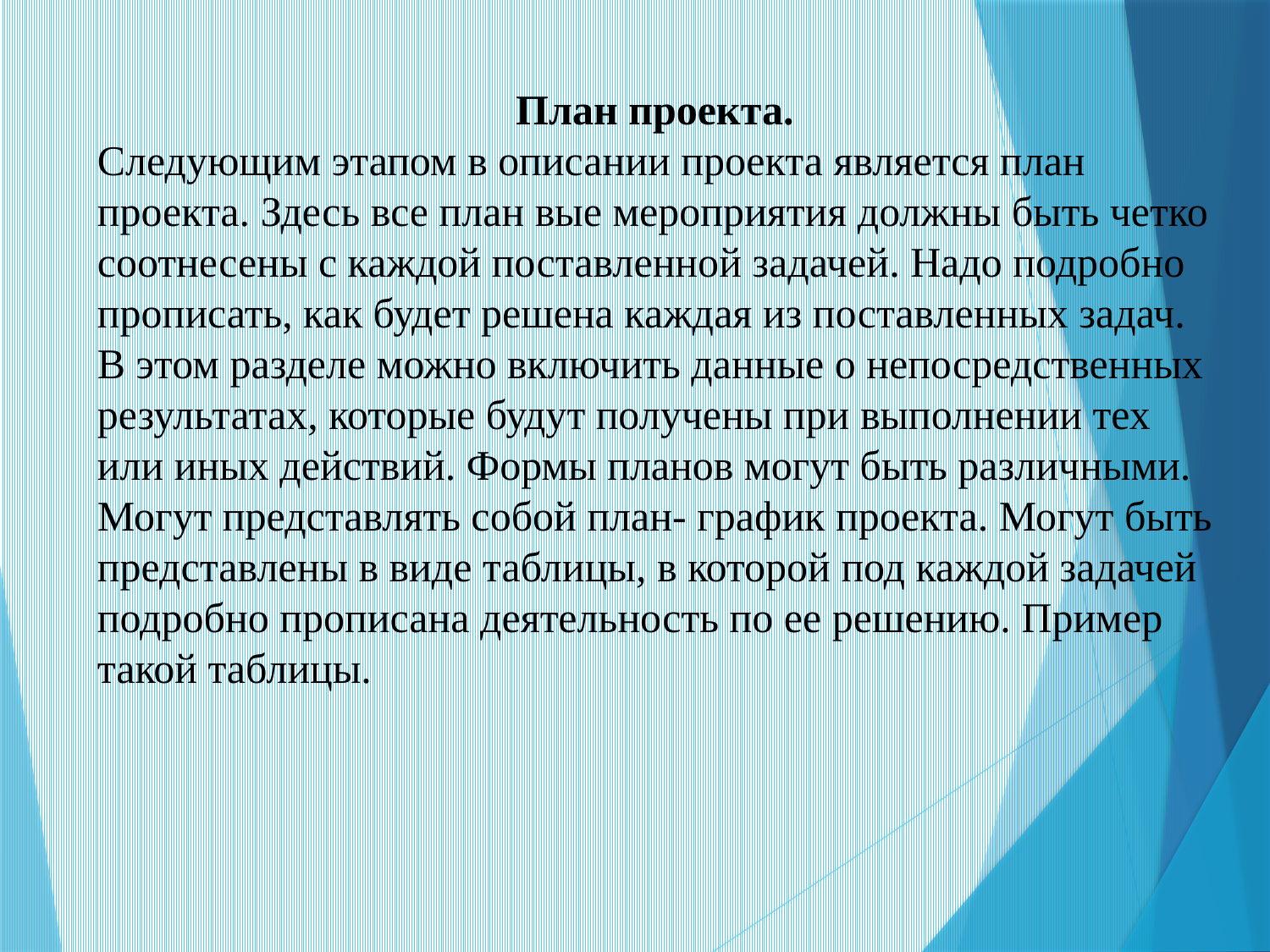

План проекта.
Следующим этапом в описании проекта является план проекта. Здесь все план вые мероприятия должны быть четко соотнесены с каждой поставленной задачей. Надо подробно прописать, как будет решена каждая из поставленных задач. В этом разделе можно включить данные о непосредственных результатах, которые будут получены при выполнении тех или иных действий. Формы планов могут быть различными. Могут представлять собой план- график проекта. Могут быть представлены в виде таблицы, в которой под каждой задачей подробно прописана деятельность по ее решению. Пример такой таблицы.